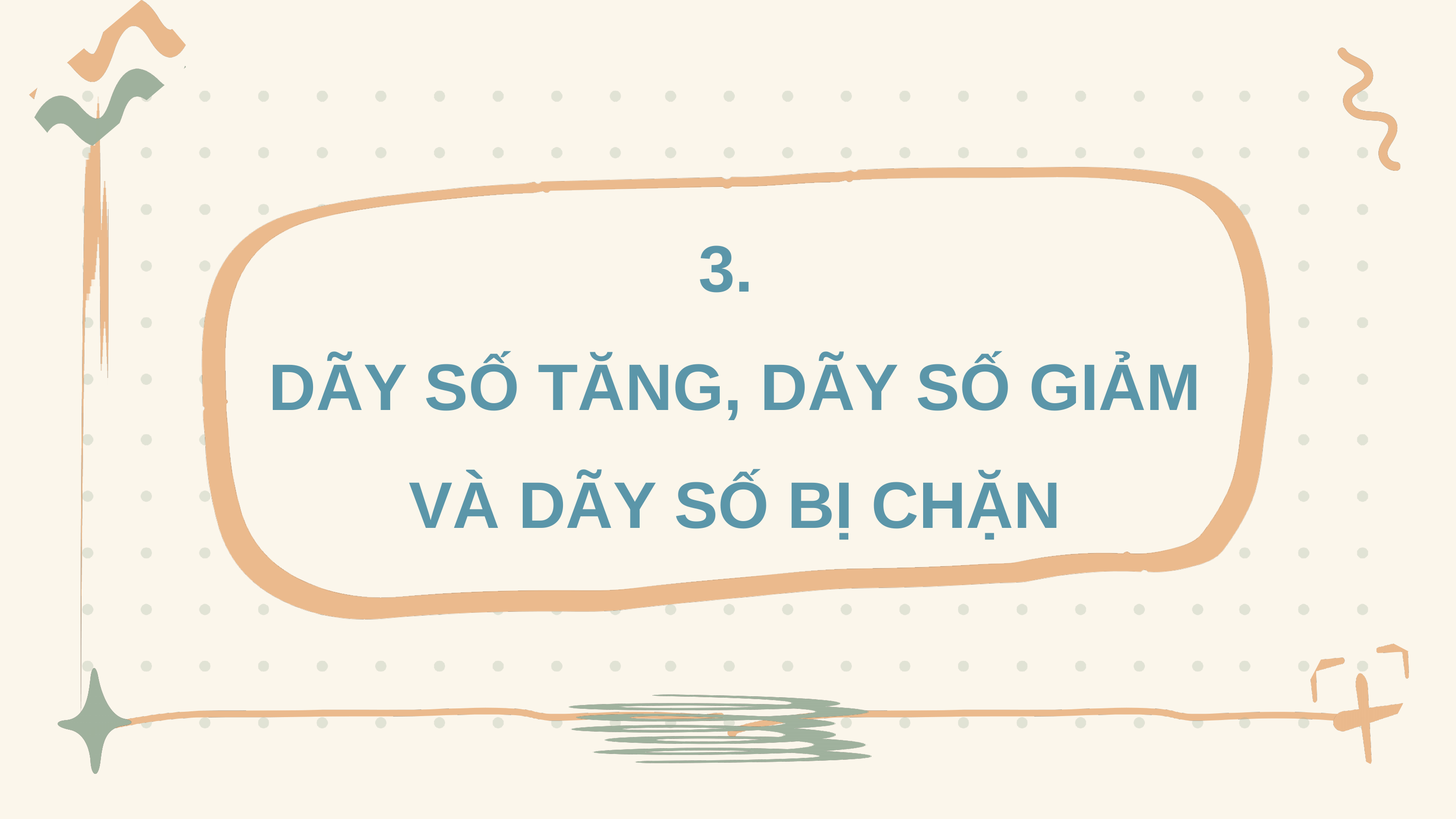

3.
DÃY SỐ TĂNG, DÃY SỐ GIẢM VÀ DÃY SỐ BỊ CHẶN